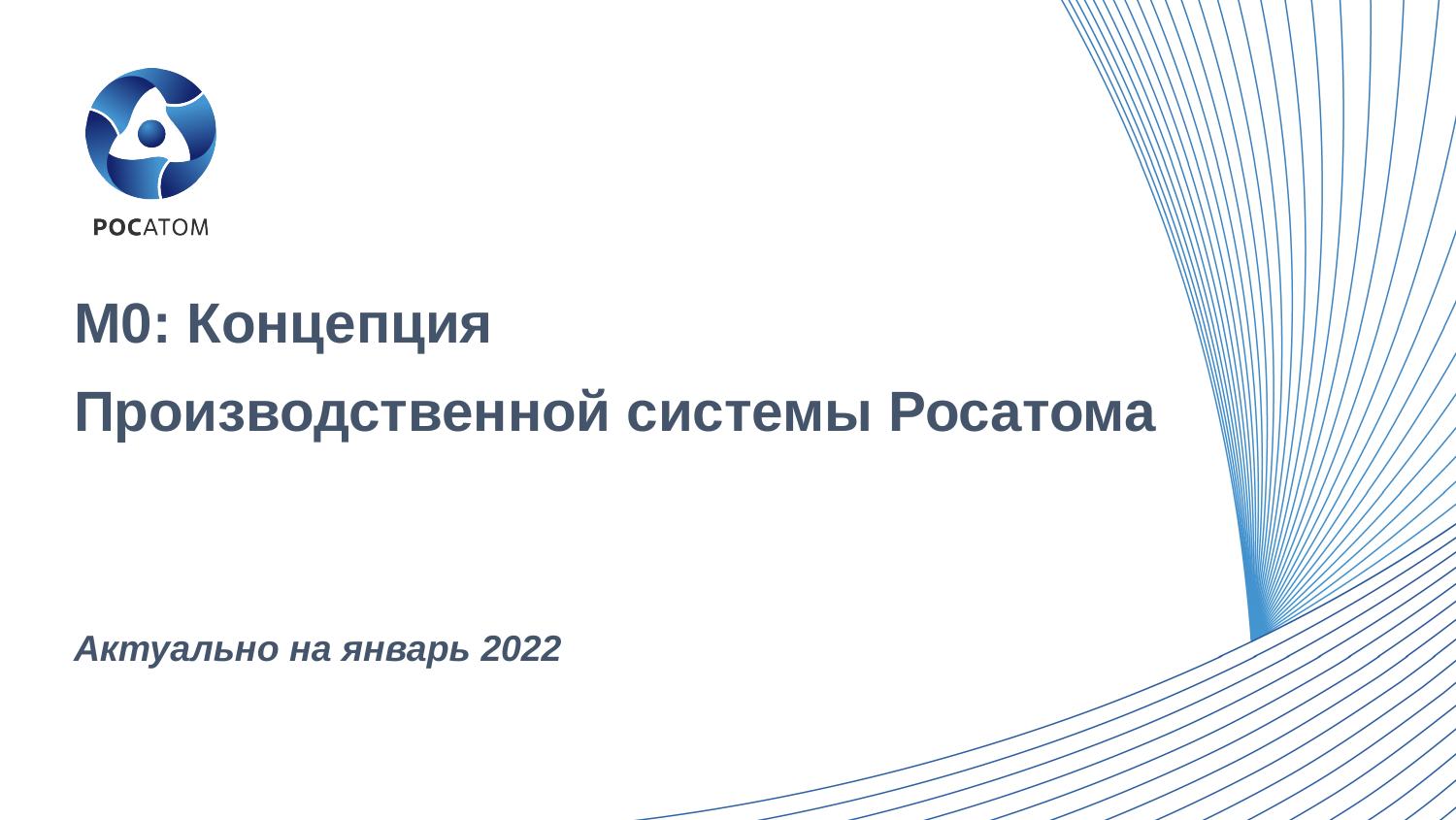

М0: Концепция
Производственной системы Росатома
Актуально на январь 2022